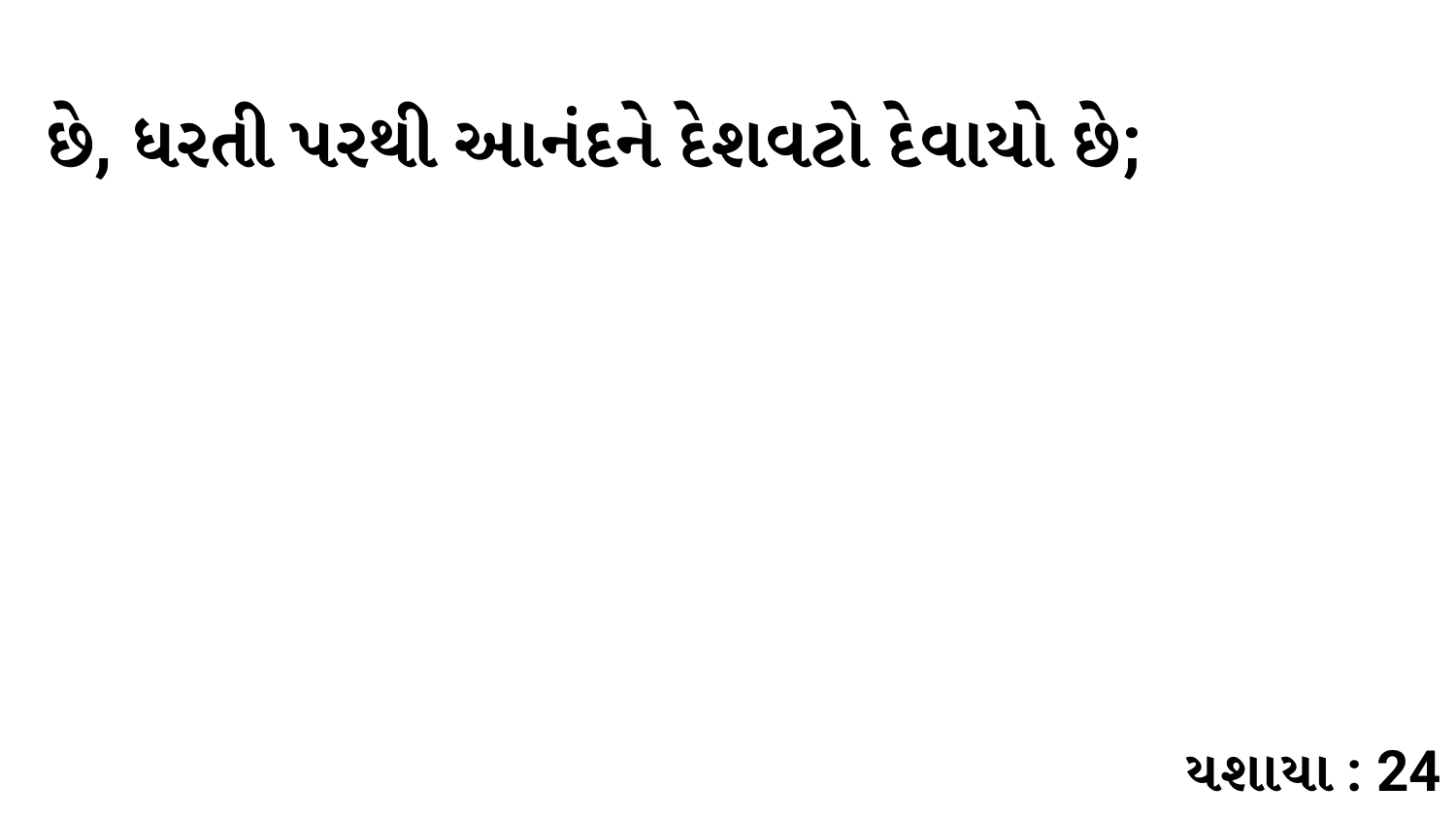

છે, ધરતી પરથી આનંદને દેશવટો દેવાયો છે;
યશાયા : 24